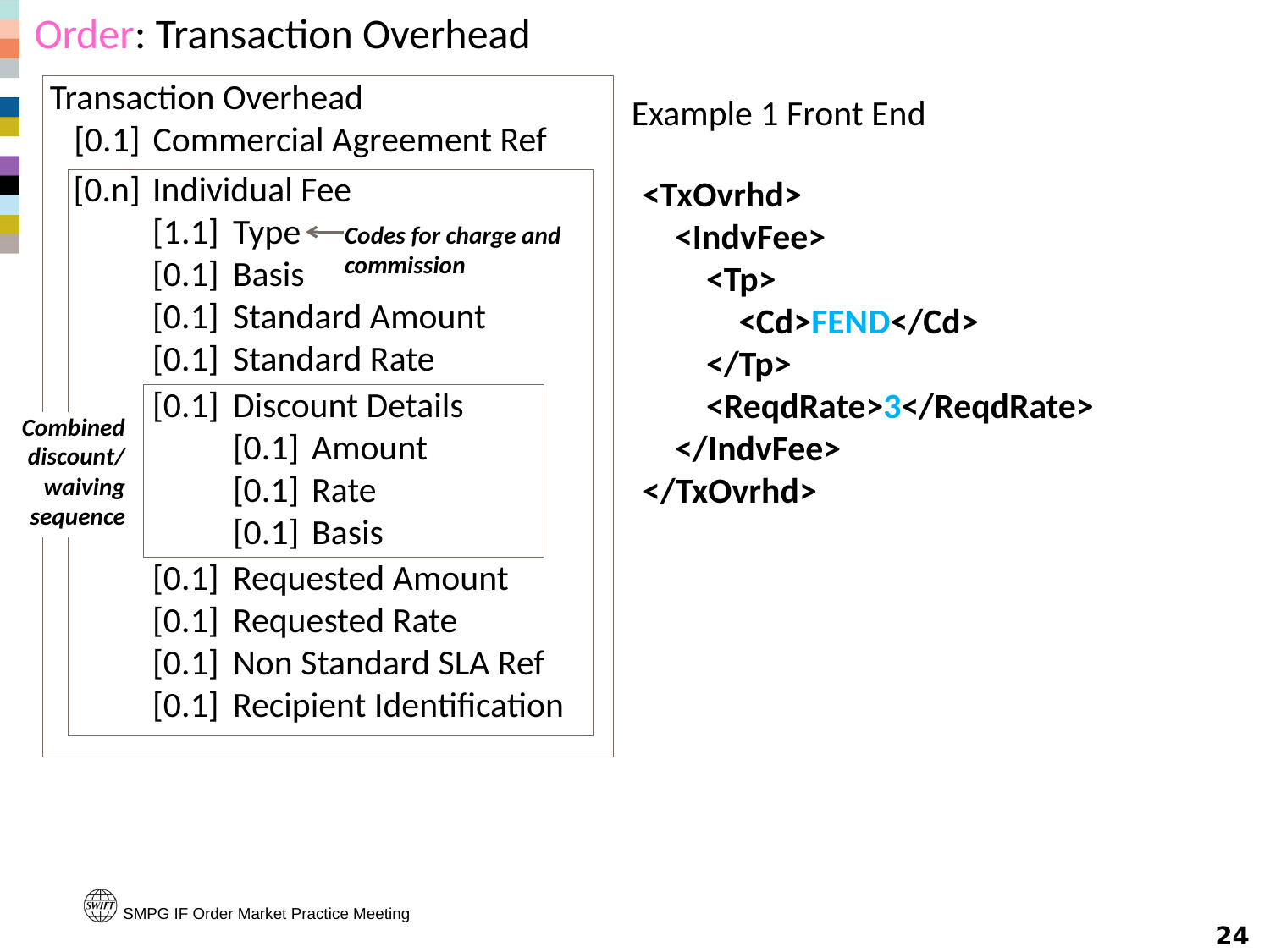

# Order: Transaction Overhead
Transaction Overhead
	[0.1]	Commercial Agreement Ref

Example 1 Front End
[0.n]	Individual Fee
 	[1.1]	Type
	[0.1]	Basis
	[0.1]	Standard Amount
	[0.1]	Standard Rate
	[0.1]	Discount Details
			[0.1]	Amount
			[0.1]	Rate
			[0.1]	Basis
	[0.1]	Requested Amount
	[0.1]	Requested Rate
	[0.1]	Non Standard SLA Ref
	[0.1]	Recipient Identification
<TxOvrhd>
	<IndvFee>
		<Tp>
			<Cd>FEND</Cd>
		</Tp>
		<ReqdRate>3</ReqdRate>
	</IndvFee>
</TxOvrhd>

Codes for charge and commission

Combined discount/ waiving sequence

SMPG IF Order Market Practice Meeting
24